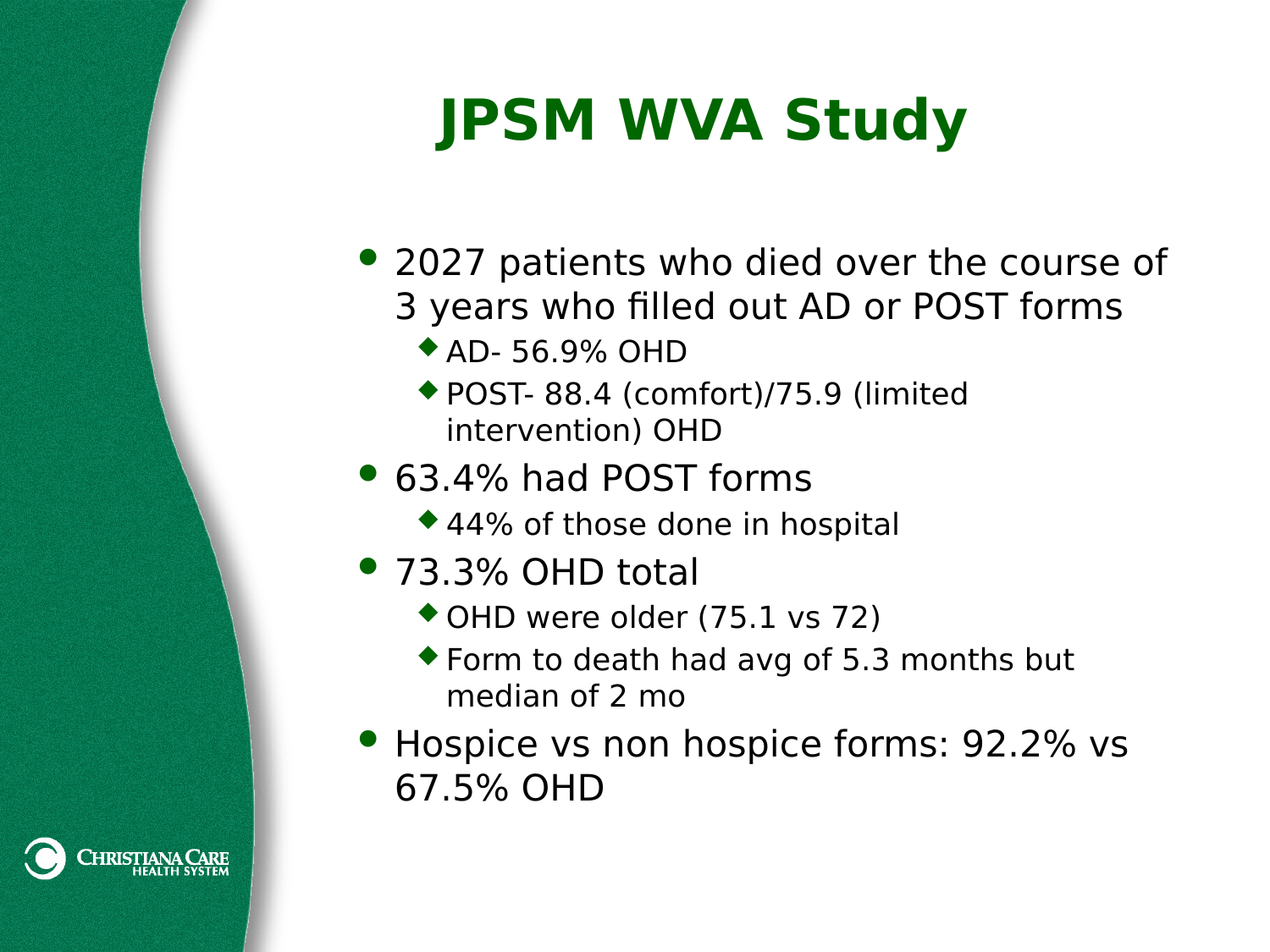

# JPSM WVA Study
2027 patients who died over the course of 3 years who filled out AD or POST forms
AD- 56.9% OHD
POST- 88.4 (comfort)/75.9 (limited intervention) OHD
63.4% had POST forms
44% of those done in hospital
73.3% OHD total
OHD were older (75.1 vs 72)
Form to death had avg of 5.3 months but median of 2 mo
Hospice vs non hospice forms: 92.2% vs 67.5% OHD